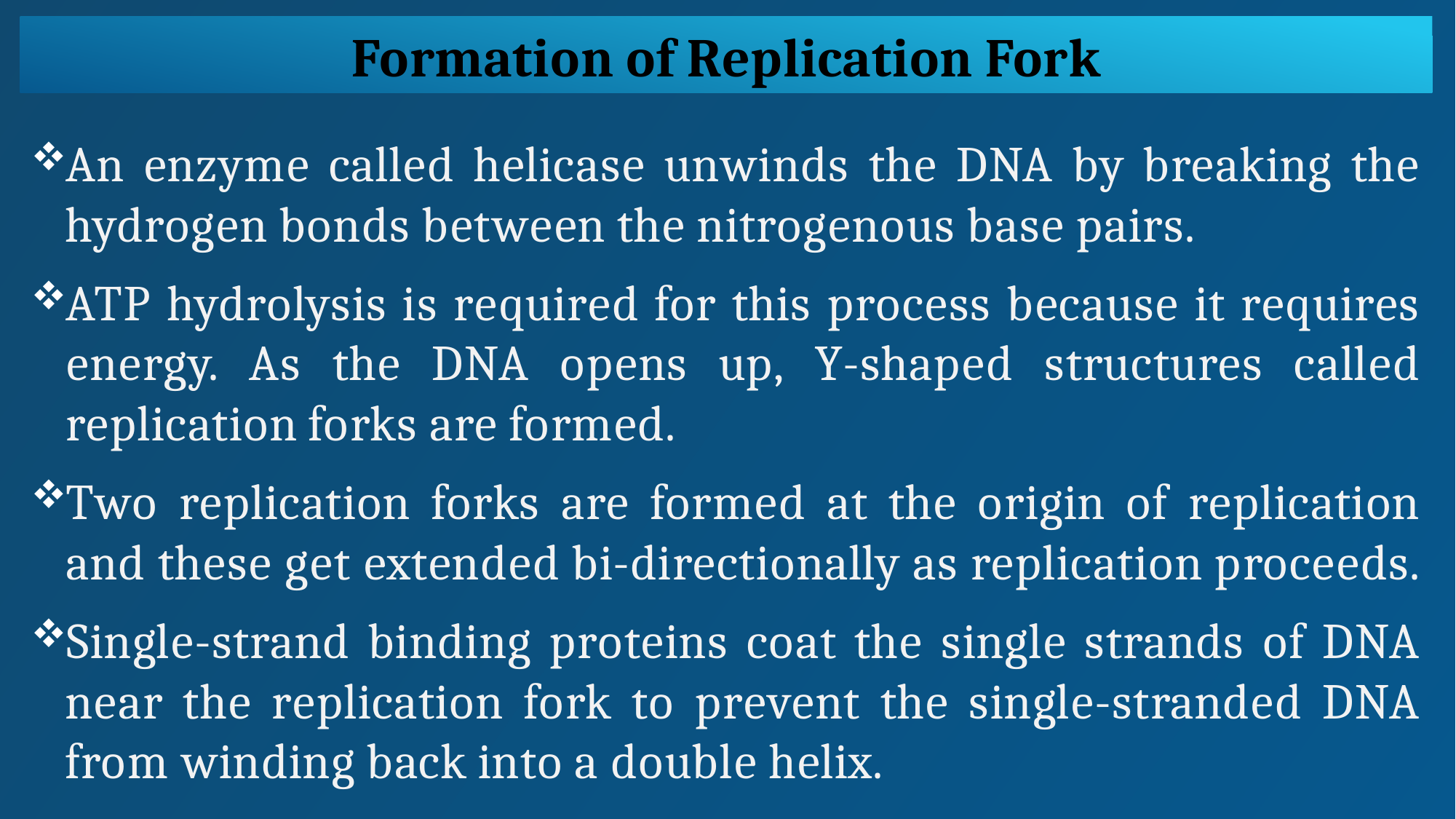

Formation of Replication Fork
An enzyme called helicase unwinds the DNA by breaking the hydrogen bonds between the nitrogenous base pairs.
ATP hydrolysis is required for this process because it requires energy. As the DNA opens up, Y-shaped structures called replication forks are formed.
Two replication forks are formed at the origin of replication and these get extended bi-directionally as replication proceeds.
Single-strand binding proteins coat the single strands of DNA near the replication fork to prevent the single-stranded DNA from winding back into a double helix.